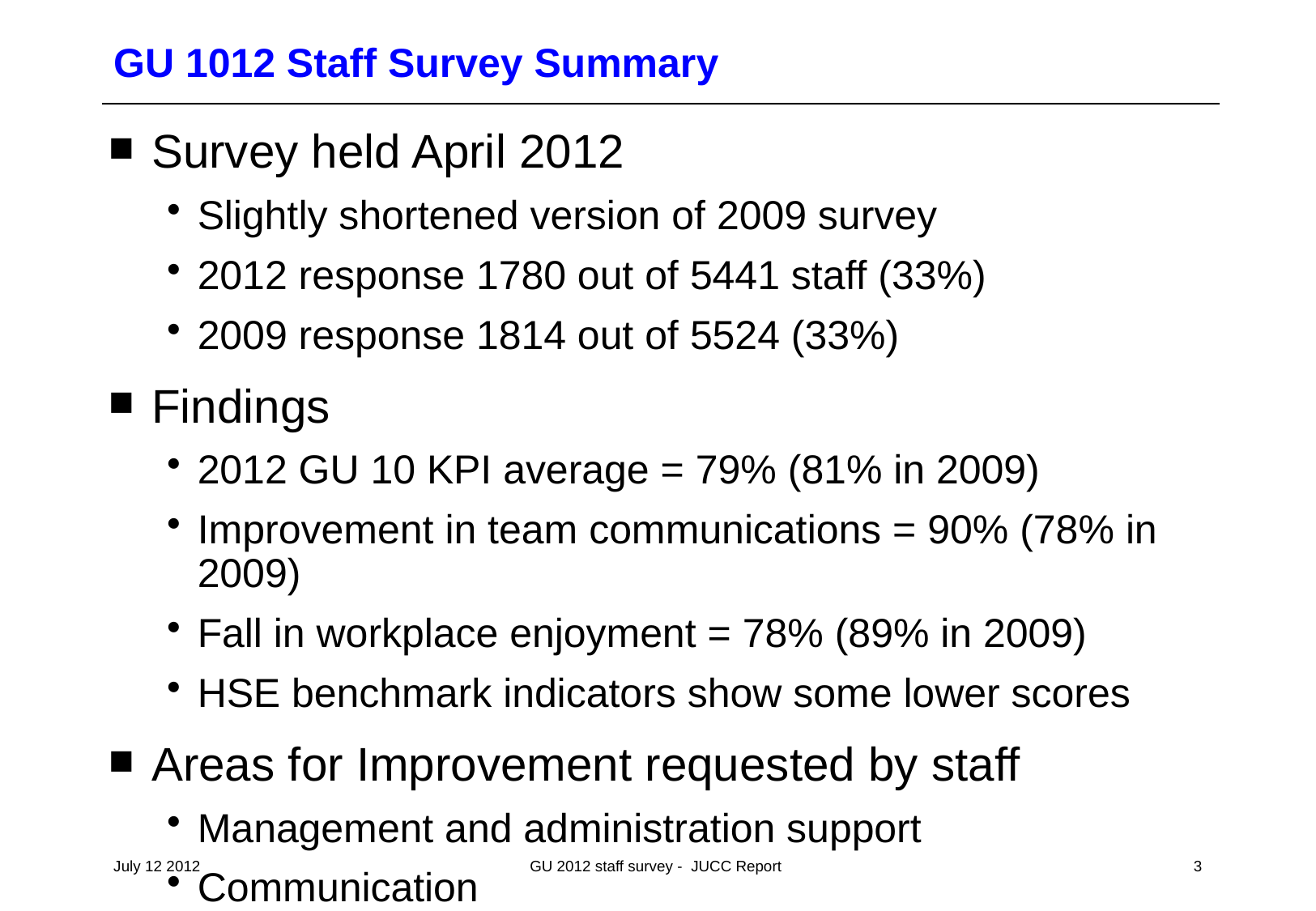

# GU 1012 Staff Survey Summary
Survey held April 2012
Slightly shortened version of 2009 survey
2012 response 1780 out of 5441 staff (33%)
2009 response 1814 out of 5524 (33%)
Findings
2012 GU 10 KPI average = 79% (81% in 2009)
Improvement in team communications = 90% (78% in 2009)
Fall in workplace enjoyment = 78% (89% in 2009)
HSE benchmark indicators show some lower scores
Areas for Improvement requested by staff
Management and administration support
Communication
Understanding of vision or strategy
July 12 2012
GU 2012 staff survey -  JUCC Report
3